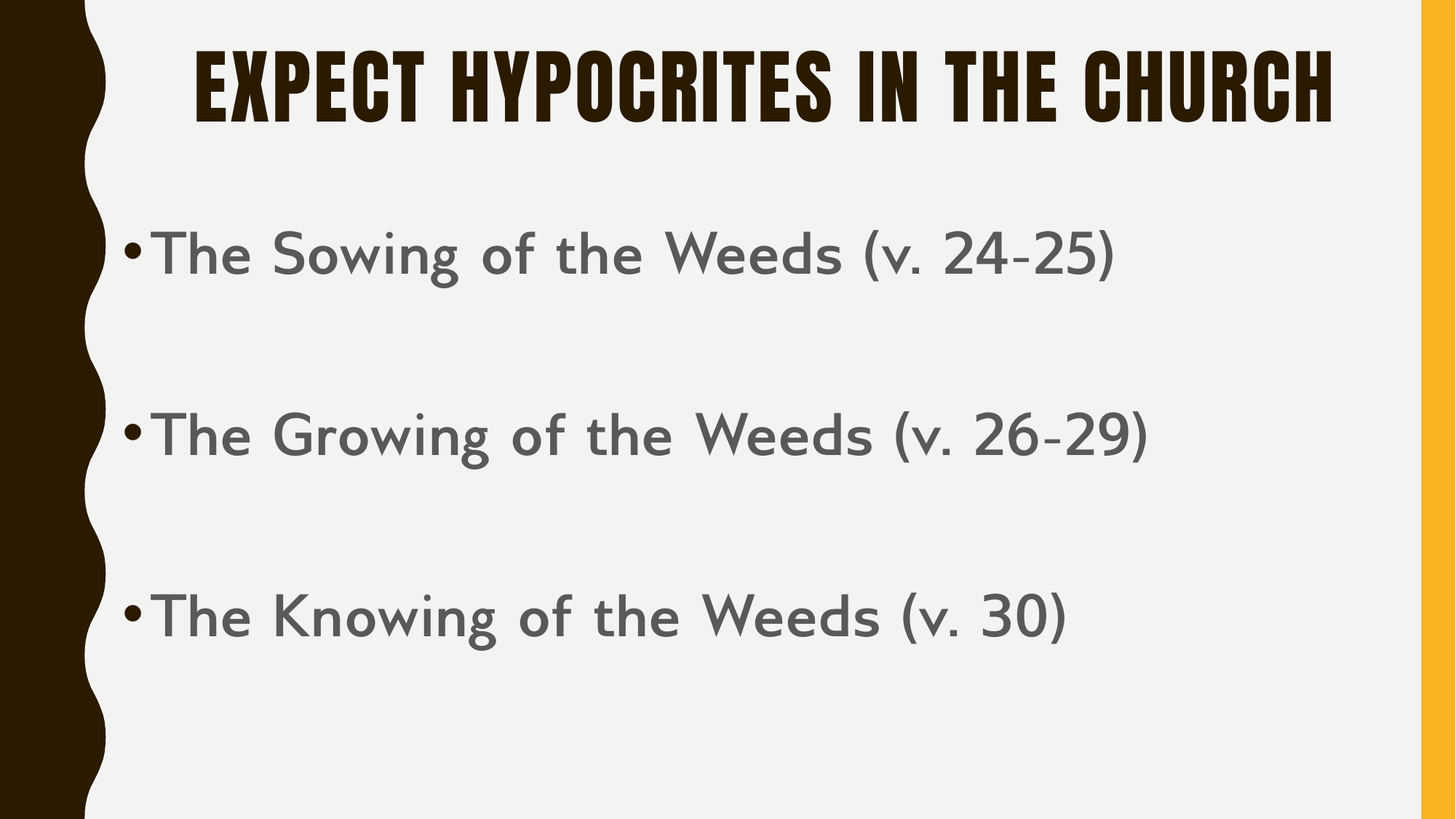

# Expect hypocrites in the church
The Sowing of the Weeds (v. 24-25)

The Growing of the Weeds (v. 26-29)

The Knowing of the Weeds (v. 30)